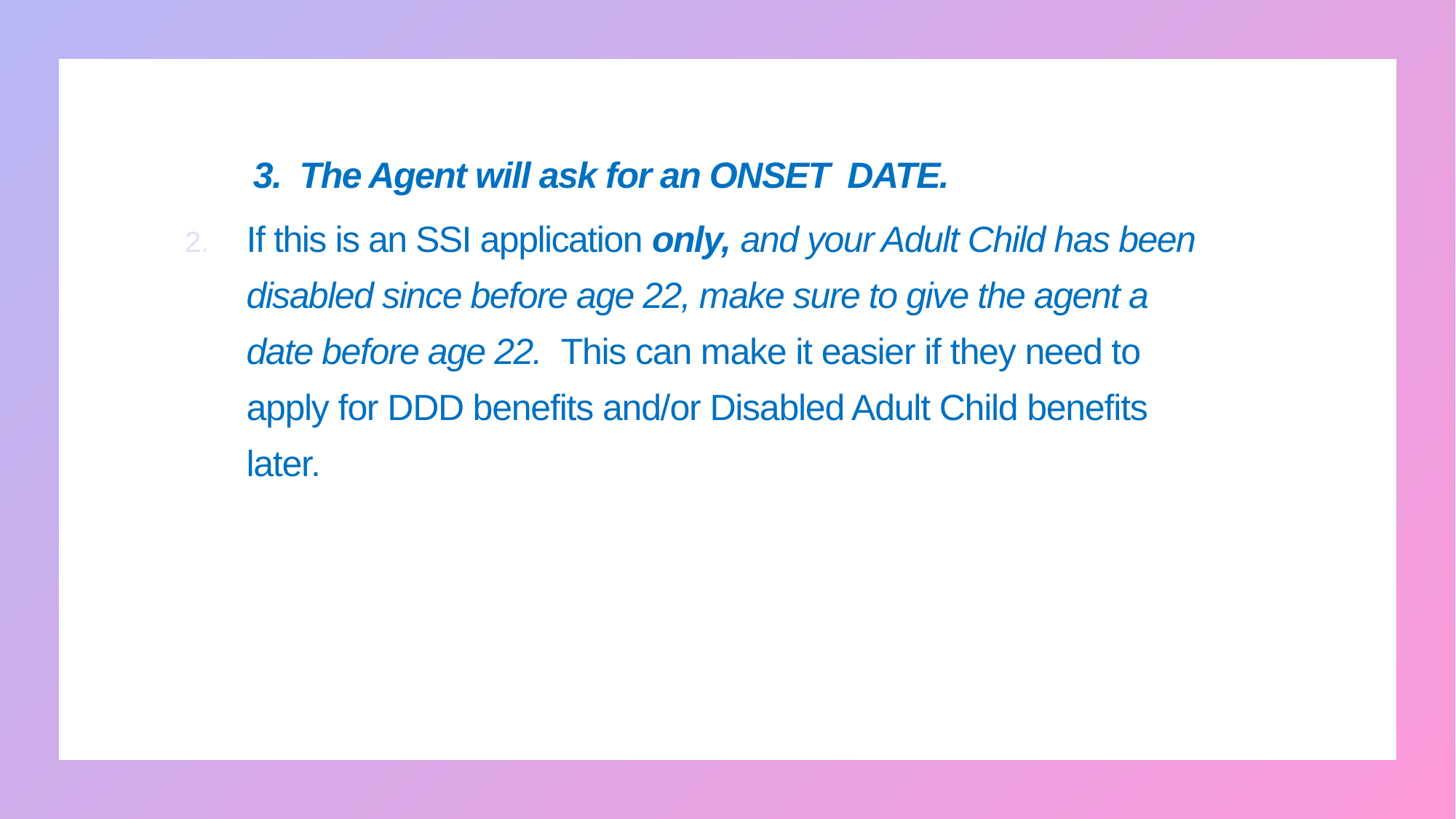

3.  The Agent will ask for an ONSET  DATE.
If this is an SSI application only, and your Adult Child has been disabled since before age 22, make sure to give the agent a date before age 22.  This can make it easier if they need to apply for DDD benefits and/or Disabled Adult Child benefits later.